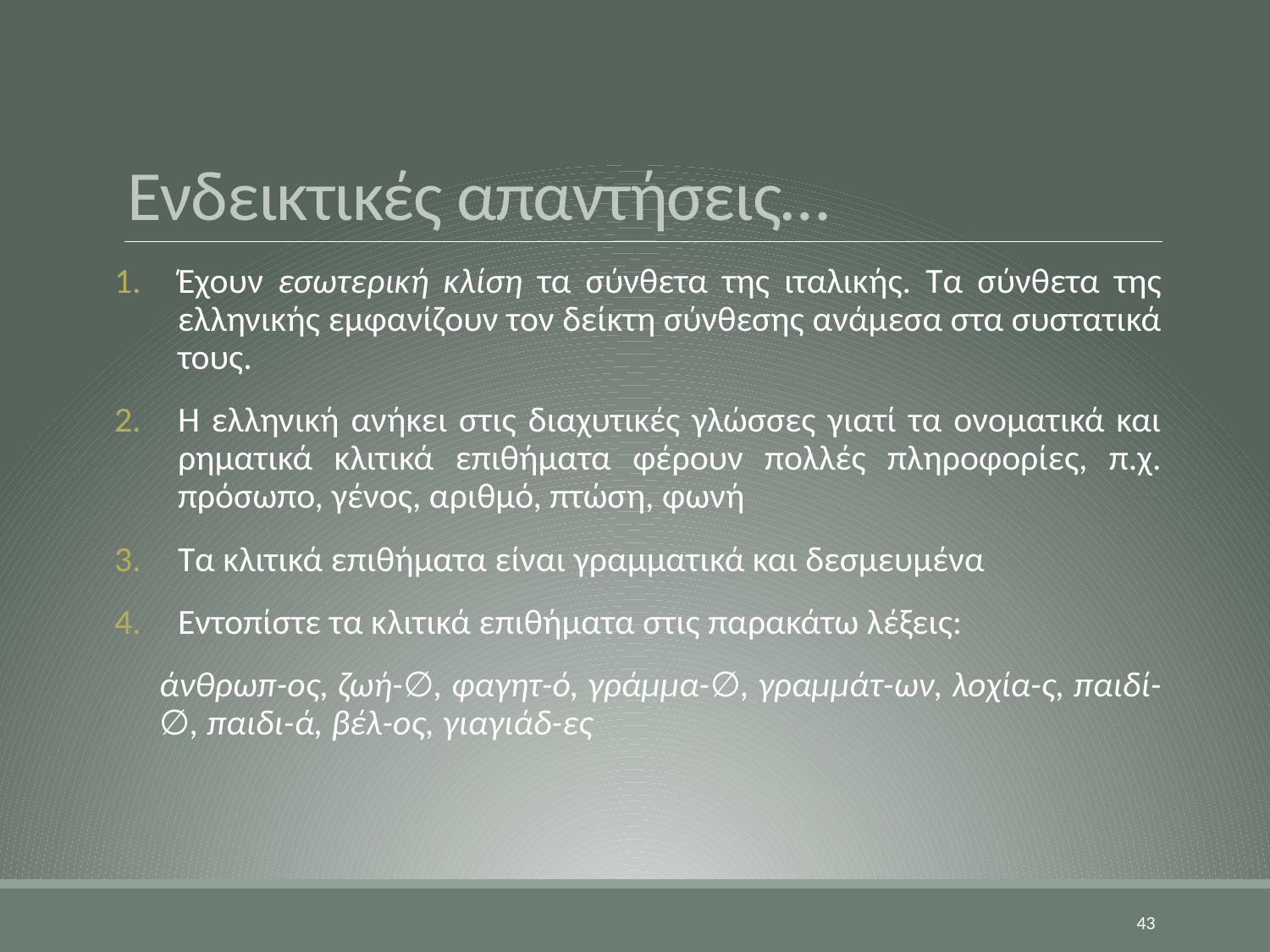

# Ενδεικτικές απαντήσεις…
Έχουν εσωτερική κλίση τα σύνθετα της ιταλικής. Τα σύνθετα της ελληνικής εμφανίζουν τον δείκτη σύνθεσης ανάμεσα στα συστατικά τους.
Η ελληνική ανήκει στις διαχυτικές γλώσσες γιατί τα ονοματικά και ρηματικά κλιτικά επιθήματα φέρουν πολλές πληροφορίες, π.χ. πρόσωπο, γένος, αριθμό, πτώση, φωνή
Τα κλιτικά επιθήματα είναι γραμματικά και δεσμευμένα
Εντοπίστε τα κλιτικά επιθήματα στις παρακάτω λέξεις:
άνθρωπ-ος, ζωή-∅, φαγητ-ό, γράμμα-∅, γραμμάτ-ων, λοχία-ς, παιδί-∅, παιδι-ά, βέλ-ος, γιαγιάδ-ες

43